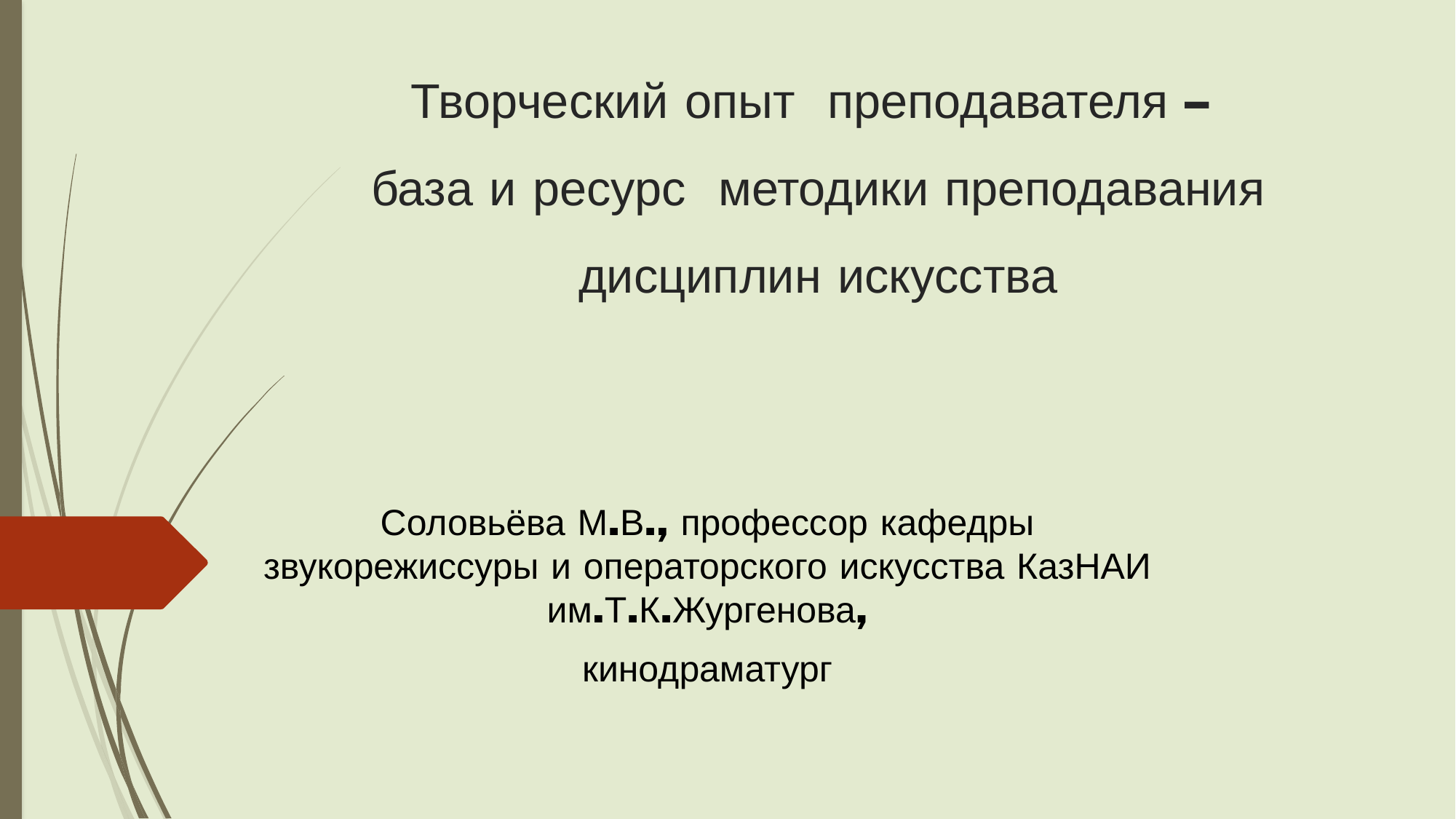

# Творческий опыт  преподавателя – база и ресурс  методики преподавания дисциплин искусства
Соловьёва М.В., профессор кафедры звукорежиссуры и операторского искусства КазНАИ им.Т.К.Жургенова,
кинодраматург